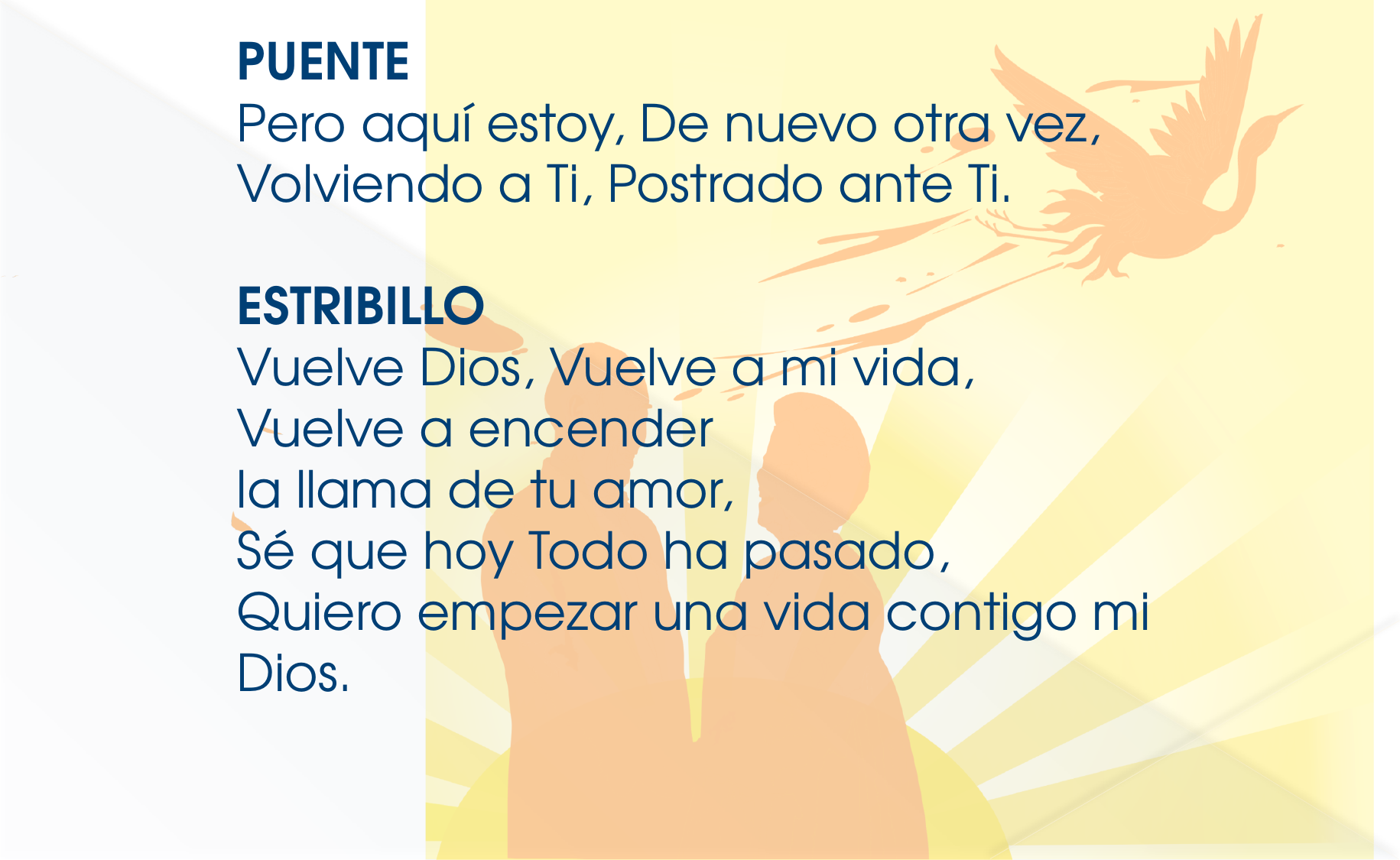

PUENTE
Pero aquí estoy, De nuevo otra vez, 
Volviendo a Ti, Postrado ante Ti.
ESTRIBILLO
Vuelve Dios, Vuelve a mi vida, 
Vuelve a encender
la llama de tu amor, 
Sé que hoy Todo ha pasado, 
Quiero empezar una vida contigo mi Dios.